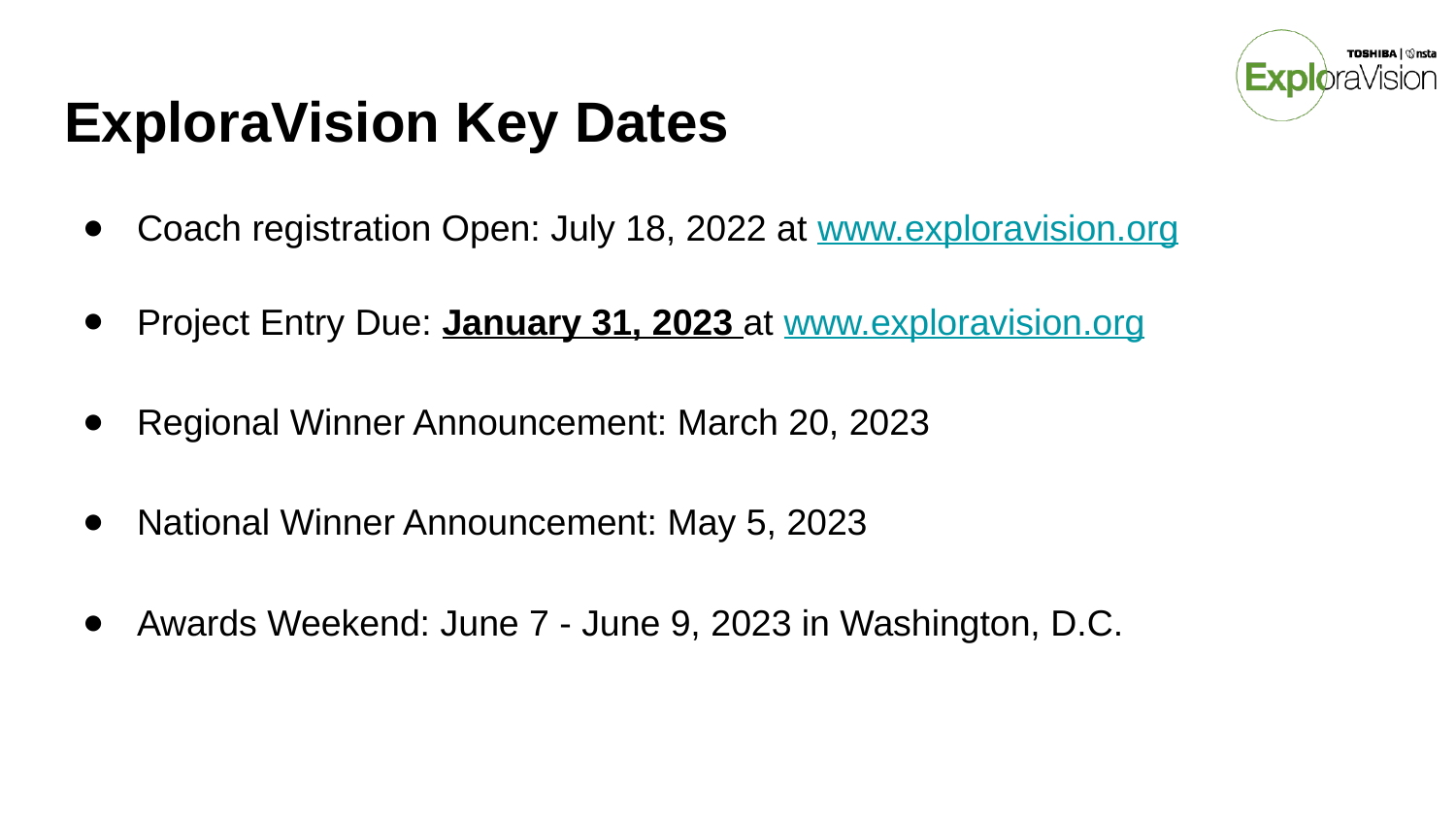

# ExploraVision Key Dates
Coach registration Open: July 18, 2022 at www.exploravision.org
Project Entry Due: January 31, 2023 at www.exploravision.org
Regional Winner Announcement: March 20, 2023
National Winner Announcement: May 5, 2023
Awards Weekend: June 7 - June 9, 2023 in Washington, D.C.